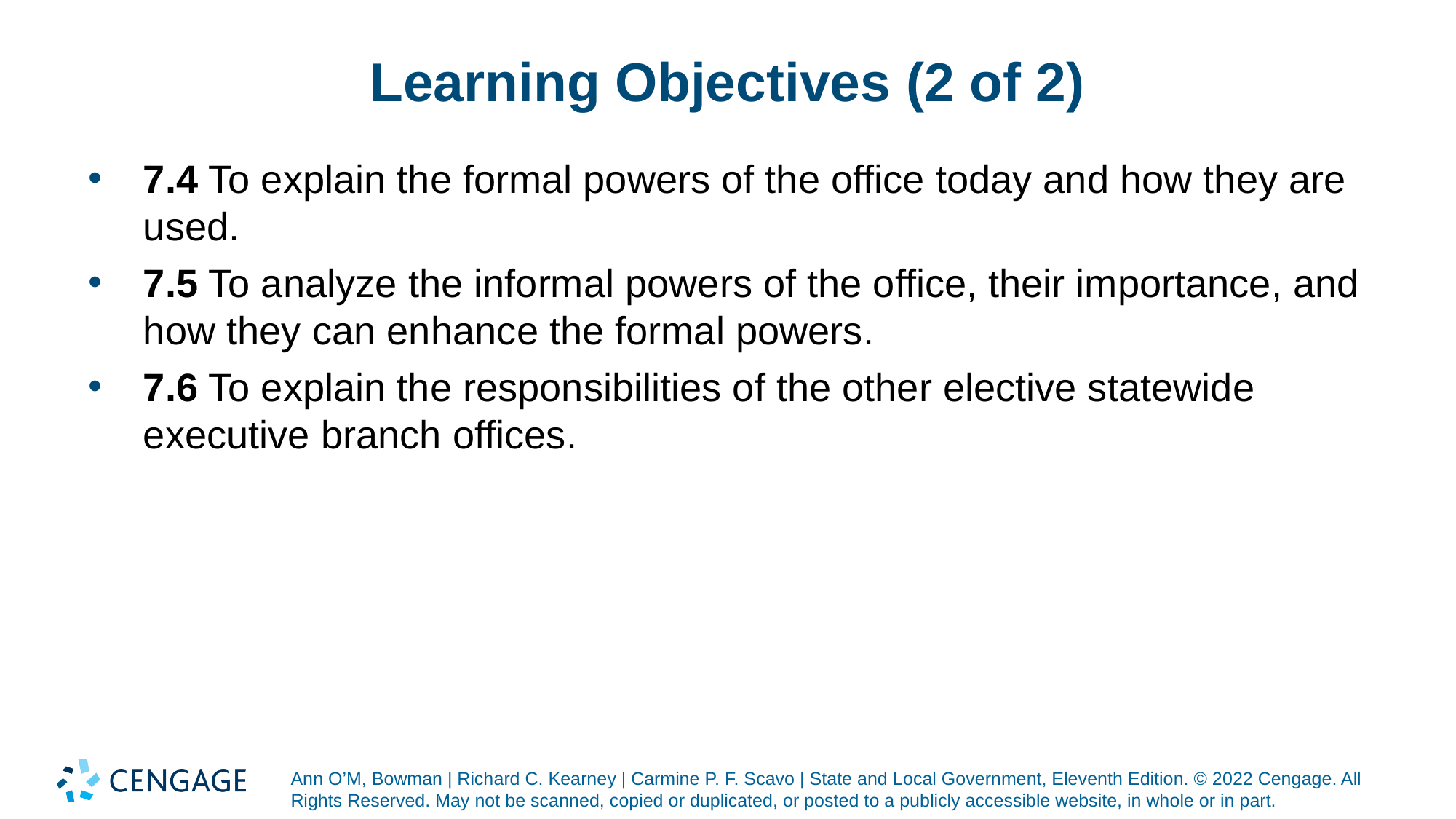

# Learning Objectives (2 of 2)
7.4 To explain the formal powers of the office today and how they are used.
7.5 To analyze the informal powers of the office, their importance, and how they can enhance the formal powers.
7.6 To explain the responsibilities of the other elective statewide executive branch offices.